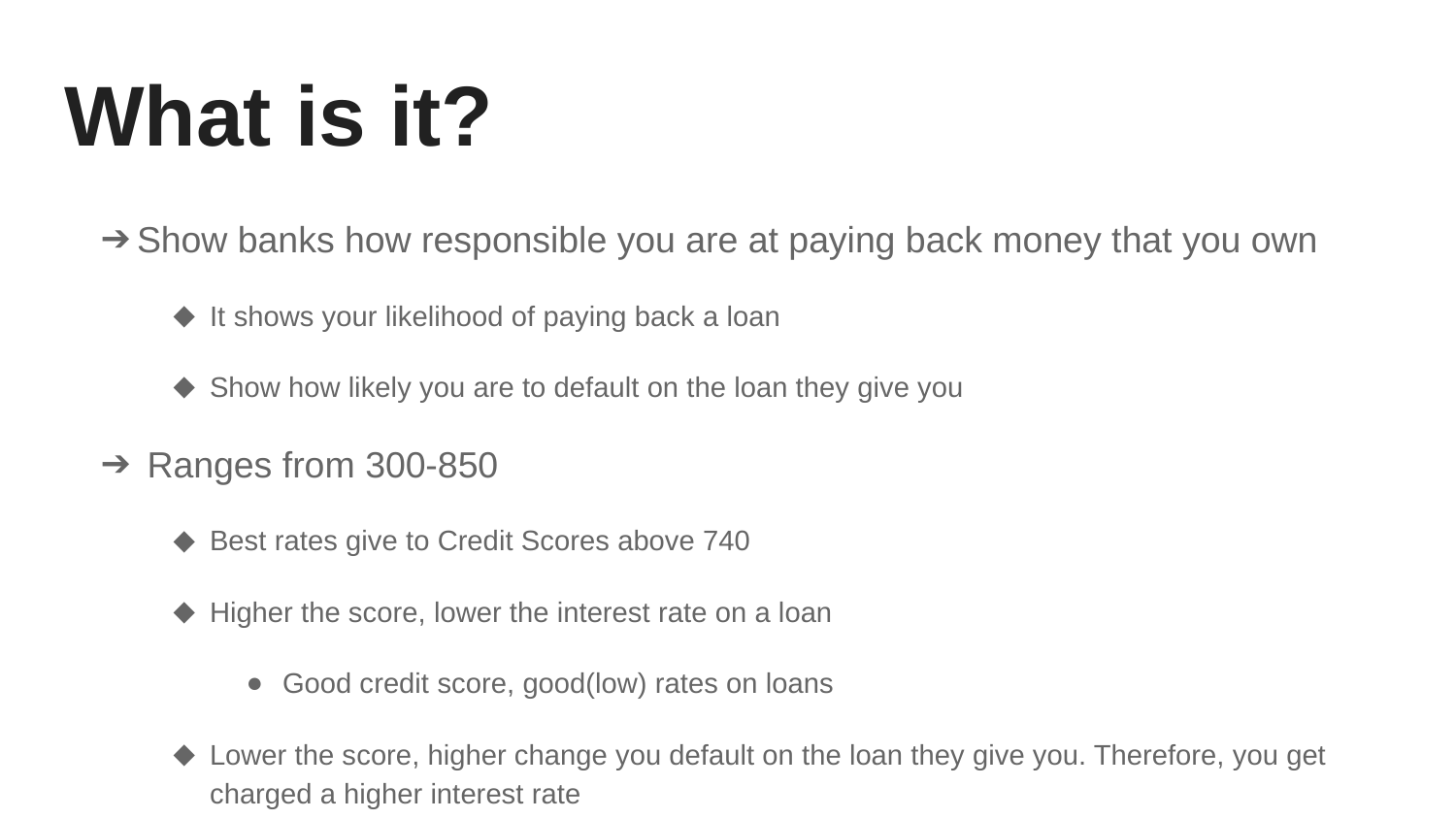

# What is it?
Show banks how responsible you are at paying back money that you own
It shows your likelihood of paying back a loan
Show how likely you are to default on the loan they give you
 Ranges from 300-850
Best rates give to Credit Scores above 740
Higher the score, lower the interest rate on a loan
Good credit score, good(low) rates on loans
Lower the score, higher change you default on the loan they give you. Therefore, you get charged a higher interest rate
Bad credit score, bad(high) rates on loans
Worst case, they deny you a loan